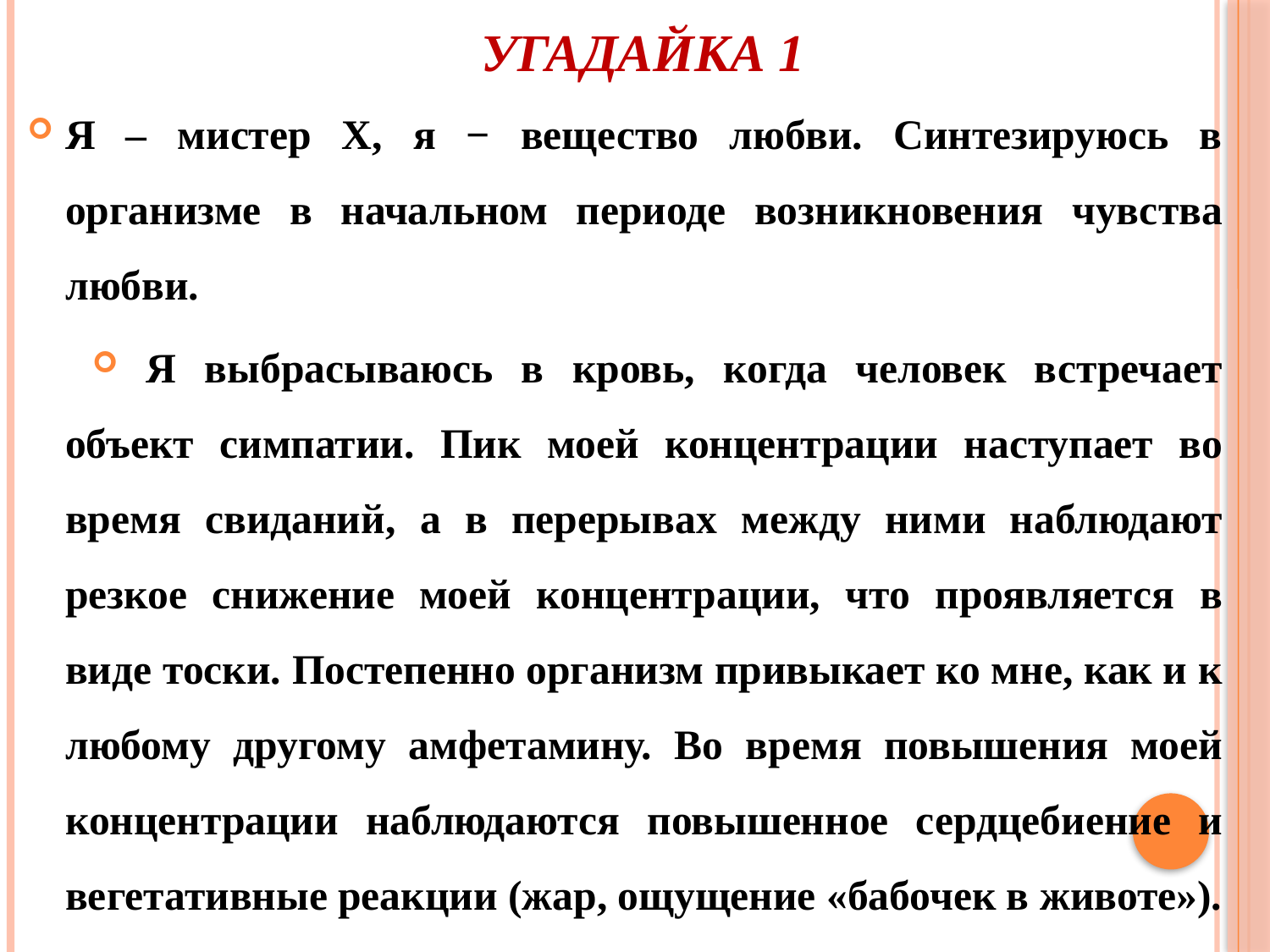

# УГАДАЙКА 1
Я – мистер Х, я − вещество любви. Синтезируюсь в организме в начальном периоде возникновения чувства любви.
Я выбрасываюсь в кровь, когда человек встречает объект симпатии. Пик моей концентрации наступает во время свиданий, а в перерывах между ними наблюдают резкое снижение моей концентрации, что проявляется в виде тоски. Постепенно организм привыкает ко мне, как и к любому другому амфетамину. Во время повышения моей концентрации наблюдаются повышенное сердцебиение и вегетативные реакции (жар, ощущение «бабочек в животе»).